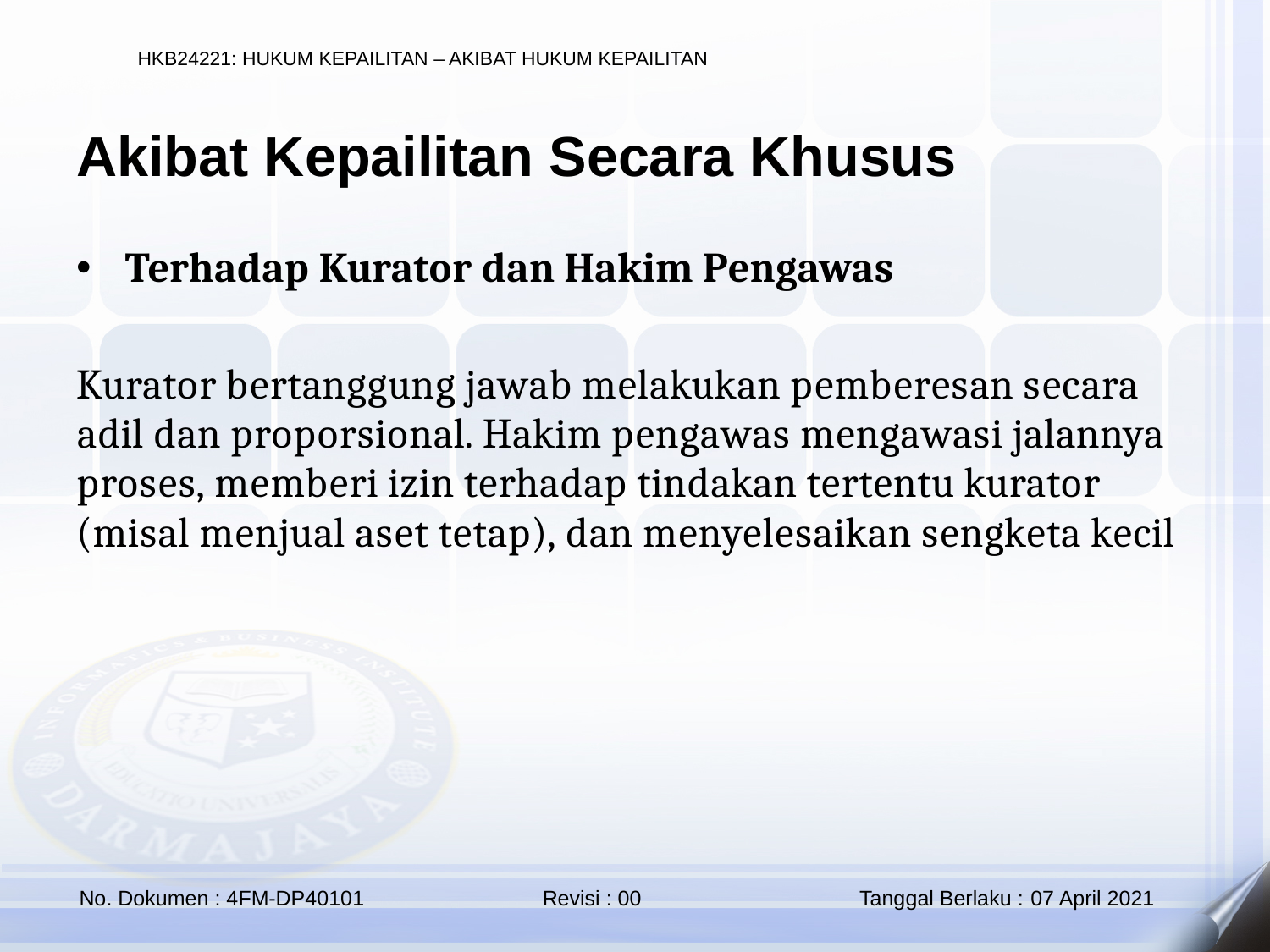

Akibat Kepailitan Secara Khusus
Terhadap Kurator dan Hakim Pengawas

Kurator bertanggung jawab melakukan pemberesan secara adil dan proporsional. Hakim pengawas mengawasi jalannya proses, memberi izin terhadap tindakan tertentu kurator (misal menjual aset tetap), dan menyelesaikan sengketa kecil